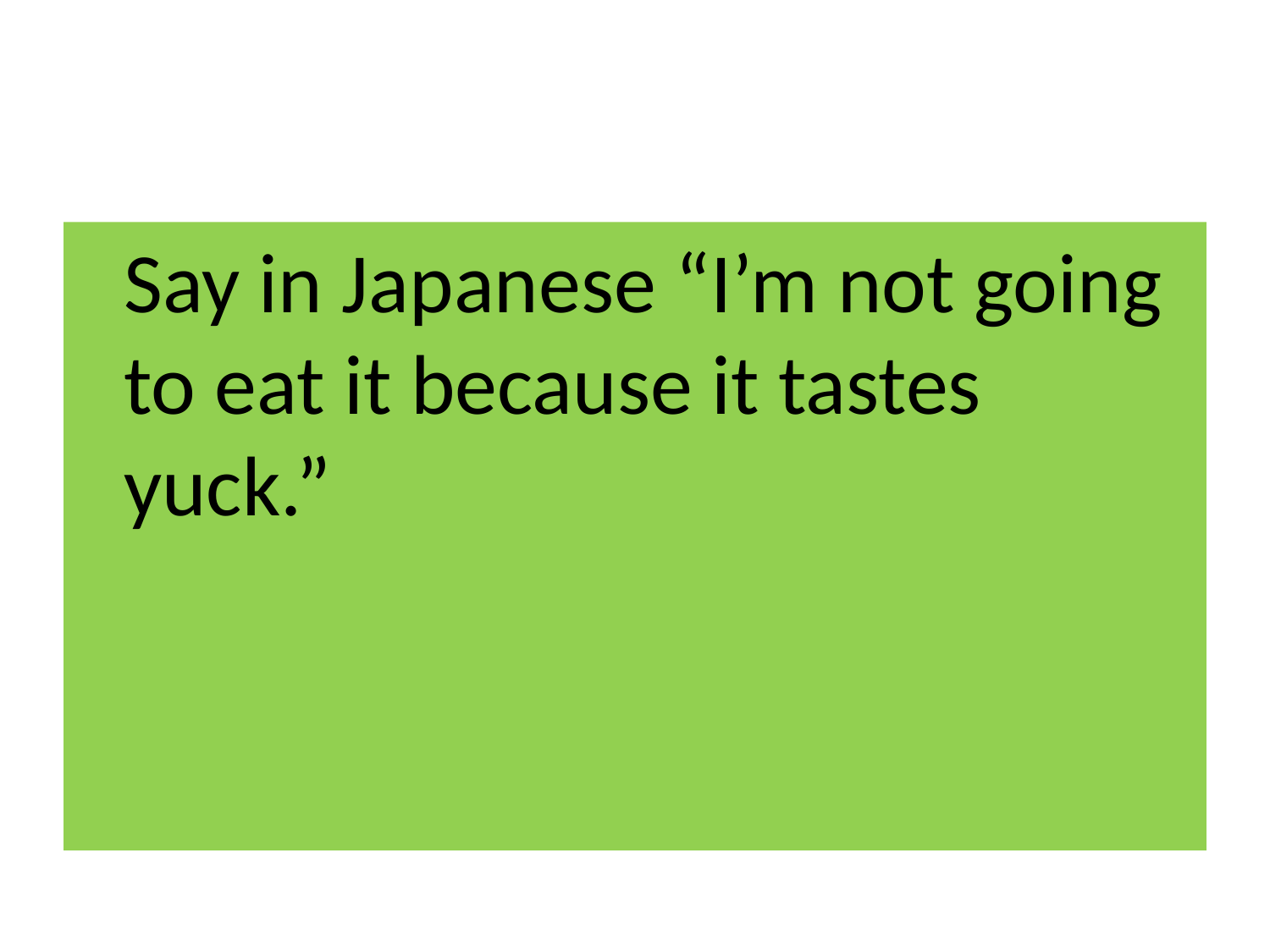

#
	Say in Japanese “I’m not going to eat it because it tastes yuck.”